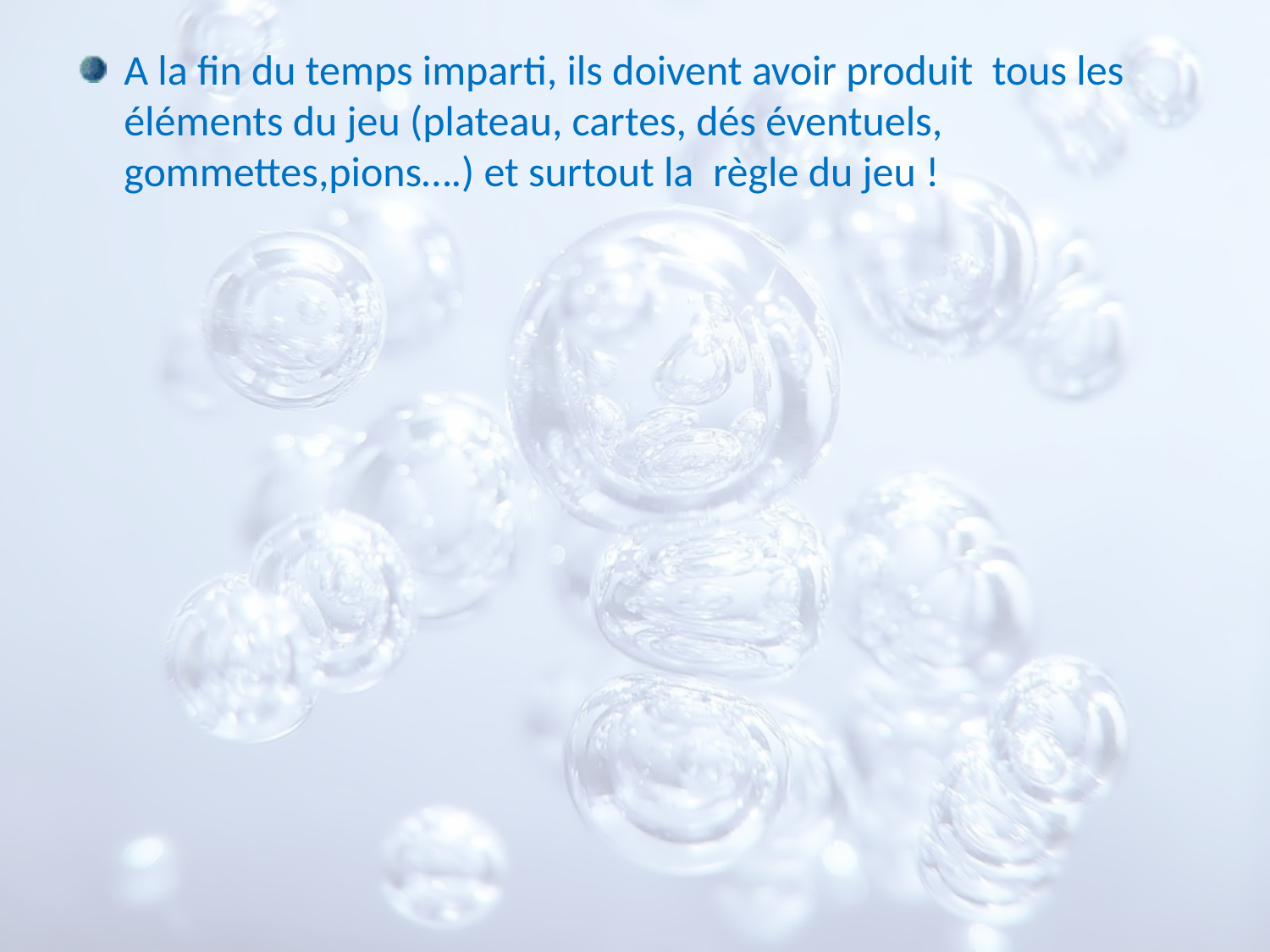

A la fin du temps imparti, ils doivent avoir produit  tous les éléments du jeu (plateau, cartes, dés éventuels, gommettes,pions….) et surtout la  règle du jeu !

#